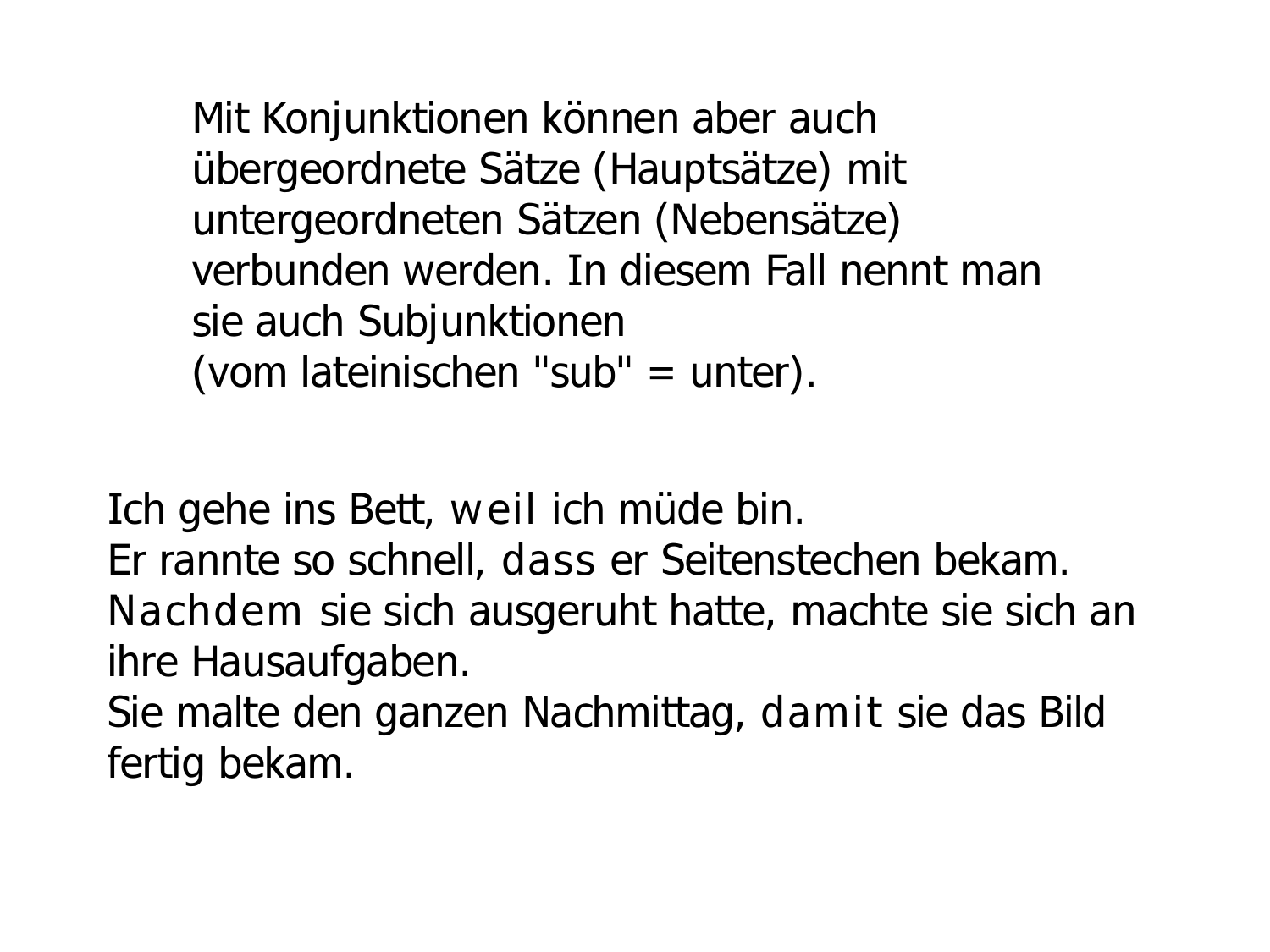

Mit Konjunktionen können aber auch übergeordnete Sätze (Hauptsätze) mit untergeordneten Sätzen (Nebensätze) verbunden werden. In diesem Fall nennt man sie auch Subjunktionen
(vom lateinischen "sub" = unter).
Ich gehe ins Bett, weil ich müde bin.
Er rannte so schnell, dass er Seitenstechen bekam.
Nachdem sie sich ausgeruht hatte, machte sie sich an ihre Hausaufgaben.
Sie malte den ganzen Nachmittag, damit sie das Bild fertig bekam.